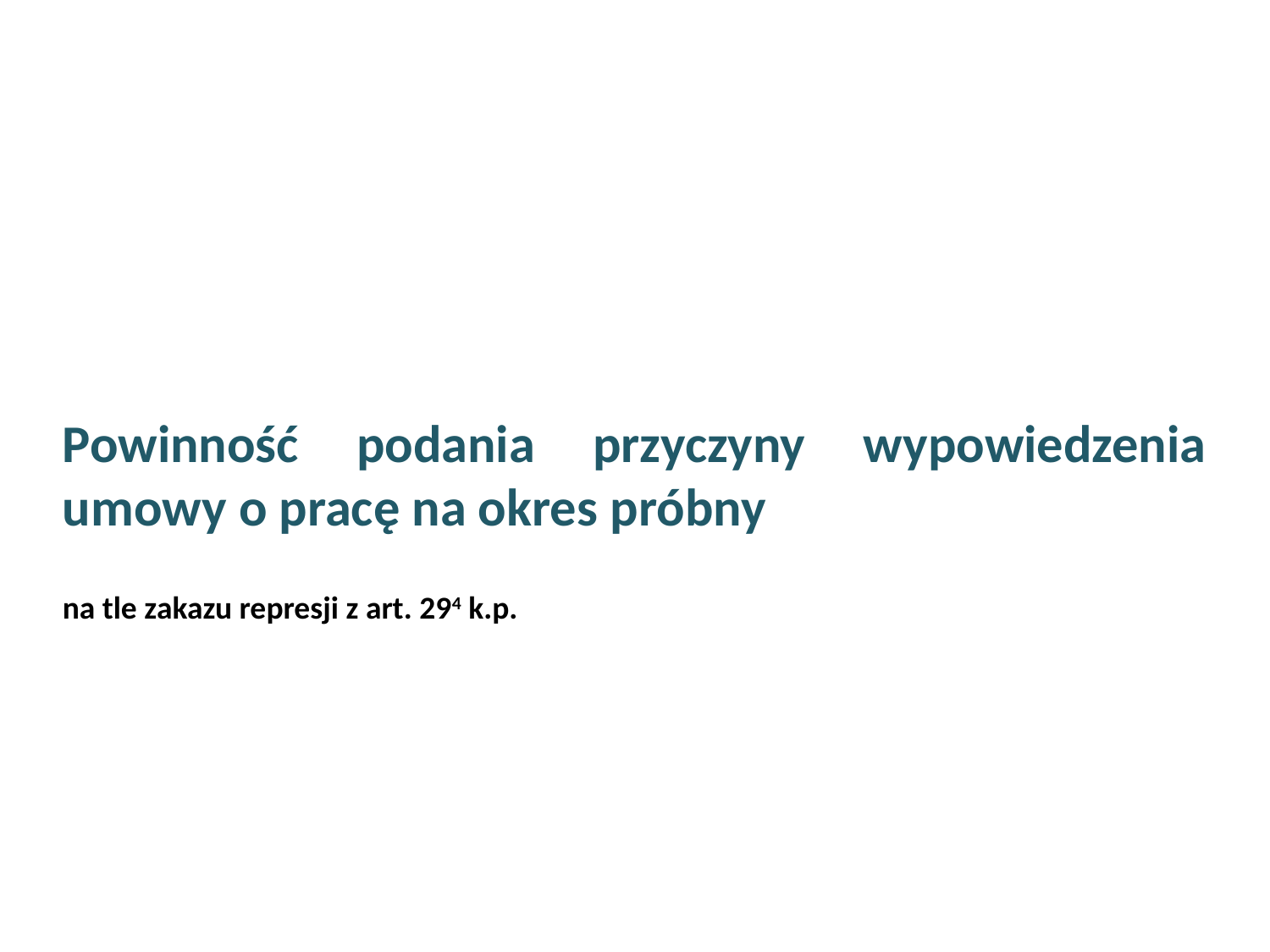

#

Powinność podania przyczyny wypowiedzenia umowy o pracę na okres próbny

na tle zakazu represji z art. 294 k.p.